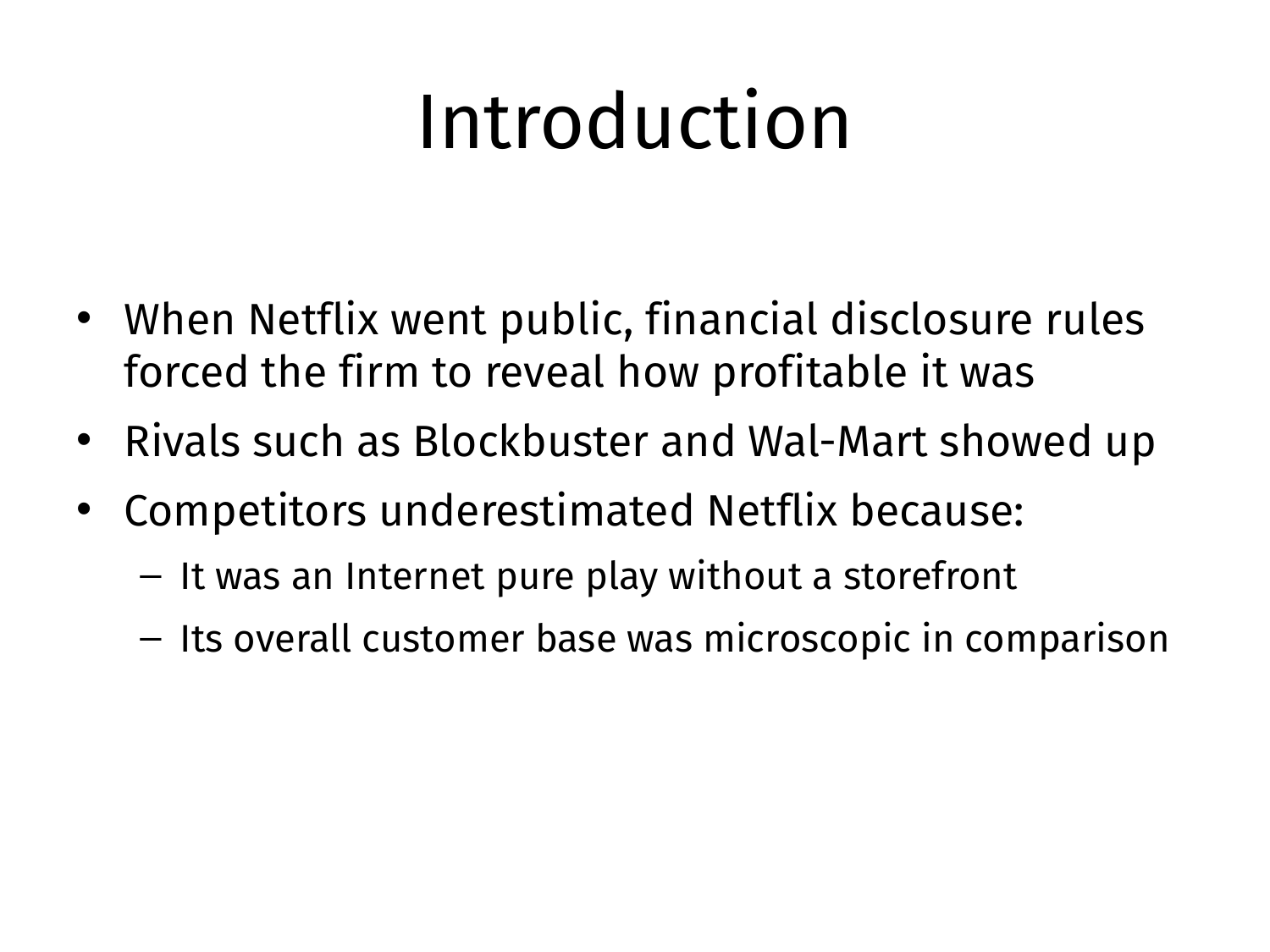

# Introduction
When Netflix went public, financial disclosure rules forced the firm to reveal how profitable it was
Rivals such as Blockbuster and Wal-Mart showed up
Competitors underestimated Netflix because:
It was an Internet pure play without a storefront
Its overall customer base was microscopic in comparison
4-6